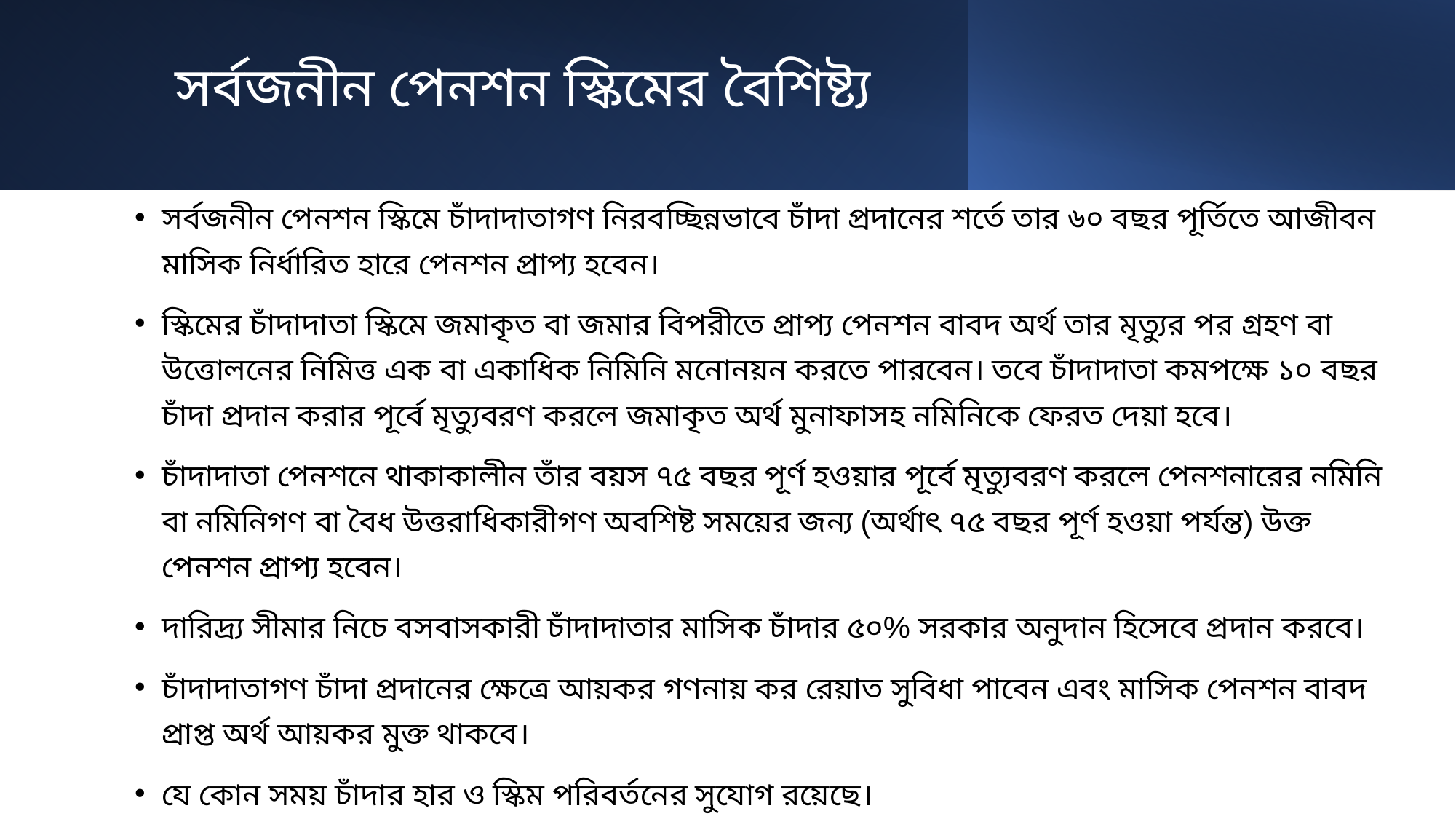

# সর্বজনীন পেনশন স্কিমের বৈশিষ্ট্য
সর্বজনীন পেনশন স্কিমে চাঁদাদাতাগণ নিরবচ্ছিন্নভাবে চাঁদা প্রদানের শর্তে তার ৬০ বছর পূর্তিতে আজীবন মাসিক নির্ধারিত হারে পেনশন প্রাপ্য হবেন।
স্কিমের চাঁদাদাতা স্কিমে জমাকৃত বা জমার বিপরীতে প্রাপ্য পেনশন বাবদ অর্থ তার মৃত্যুর পর গ্রহণ বা উত্তোলনের নিমিত্ত এক বা একাধিক নিমিনি মনোনয়ন করতে পারবেন। তবে চাঁদাদাতা কমপক্ষে ১০ বছর চাঁদা প্রদান করার পূর্বে মৃত্যুবরণ করলে জমাকৃত অর্থ মুনাফাসহ নমিনিকে ফেরত দেয়া হবে।
চাঁদাদাতা পেনশনে থাকাকালীন তাঁর বয়স ৭৫ বছর পূর্ণ হওয়ার পূর্বে মৃত্যুবরণ করলে পেনশনারের নমিনি বা নমিনিগণ বা বৈধ উত্তরাধিকারীগণ অবশিষ্ট সময়ের জন্য (অর্থাৎ ৭৫ বছর পূর্ণ হওয়া পর্যন্ত) উক্ত পেনশন প্রাপ্য হবেন।
দারিদ্র্য সীমার নিচে বসবাসকারী চাঁদাদাতার মাসিক চাঁদার ৫০% সরকার অনুদান হিসেবে প্রদান করবে।
চাঁদাদাতাগণ চাঁদা প্রদানের ক্ষেত্রে আয়কর গণনায় কর রেয়াত সুবিধা পাবেন এবং মাসিক পেনশন বাবদ প্রাপ্ত অর্থ আয়কর মুক্ত থাকবে।
যে কোন সময় চাঁদার হার ও স্কিম পরিবর্তনের সুযোগ রয়েছে।